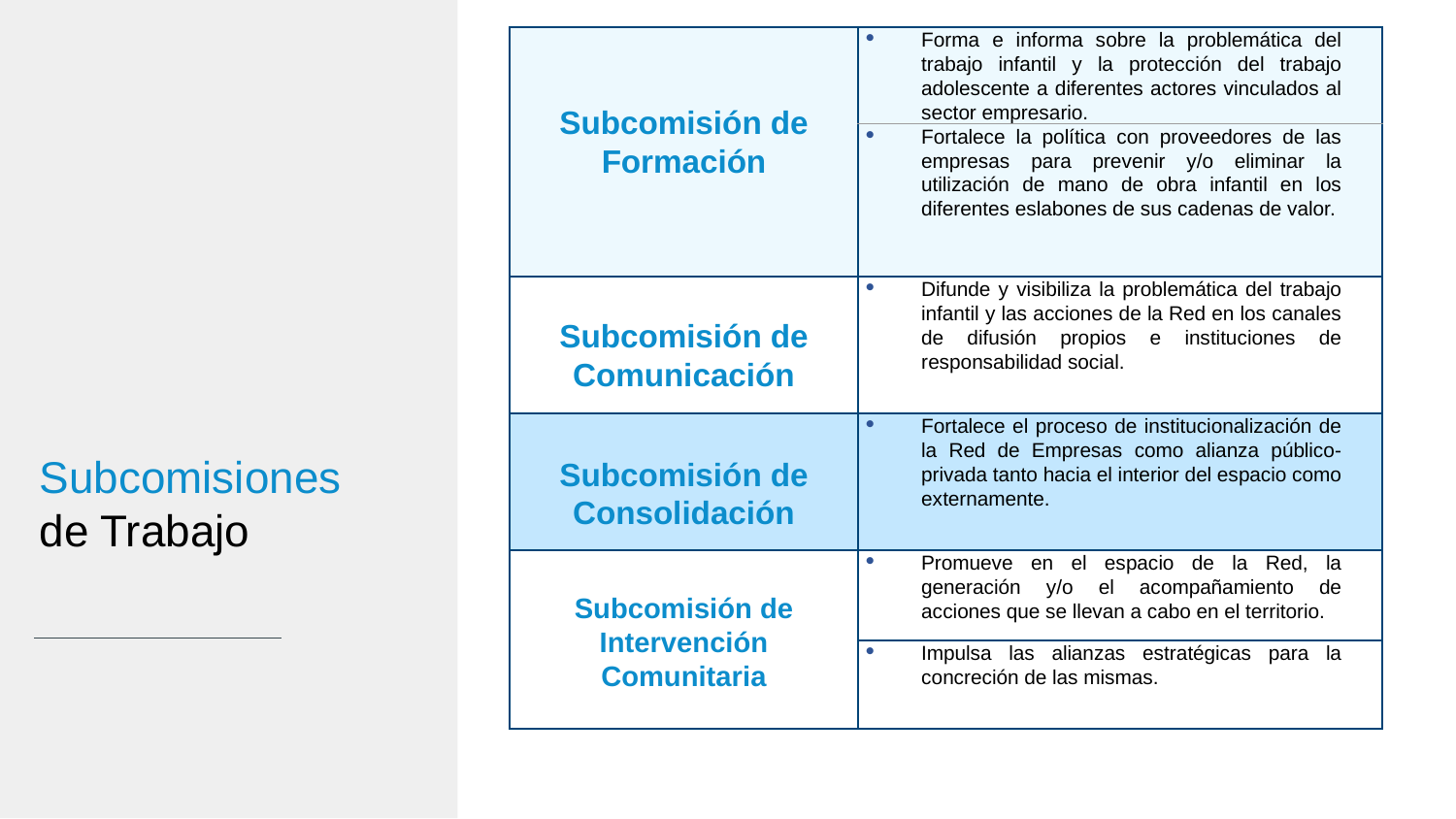

| Subcomisión de Formación | Forma e informa sobre la problemática del trabajo infantil y la protección del trabajo adolescente a diferentes actores vinculados al sector empresario. |
| --- | --- |
|  | Fortalece la política con proveedores de las empresas para prevenir y/o eliminar la utilización de mano de obra infantil en los diferentes eslabones de sus cadenas de valor. |
| Subcomisión de Comunicación | Difunde y visibiliza la problemática del trabajo infantil y las acciones de la Red en los canales de difusión propios e instituciones de responsabilidad social. |
| Subcomisión de Consolidación | Fortalece el proceso de institucionalización de la Red de Empresas como alianza público-privada tanto hacia el interior del espacio como externamente. |
| Subcomisión de Intervención Comunitaria | Promueve en el espacio de la Red, la generación y/o el acompañamiento de acciones que se llevan a cabo en el territorio. |
|  | Impulsa las alianzas estratégicas para la concreción de las mismas. |

Subcomisiones
de Trabajo